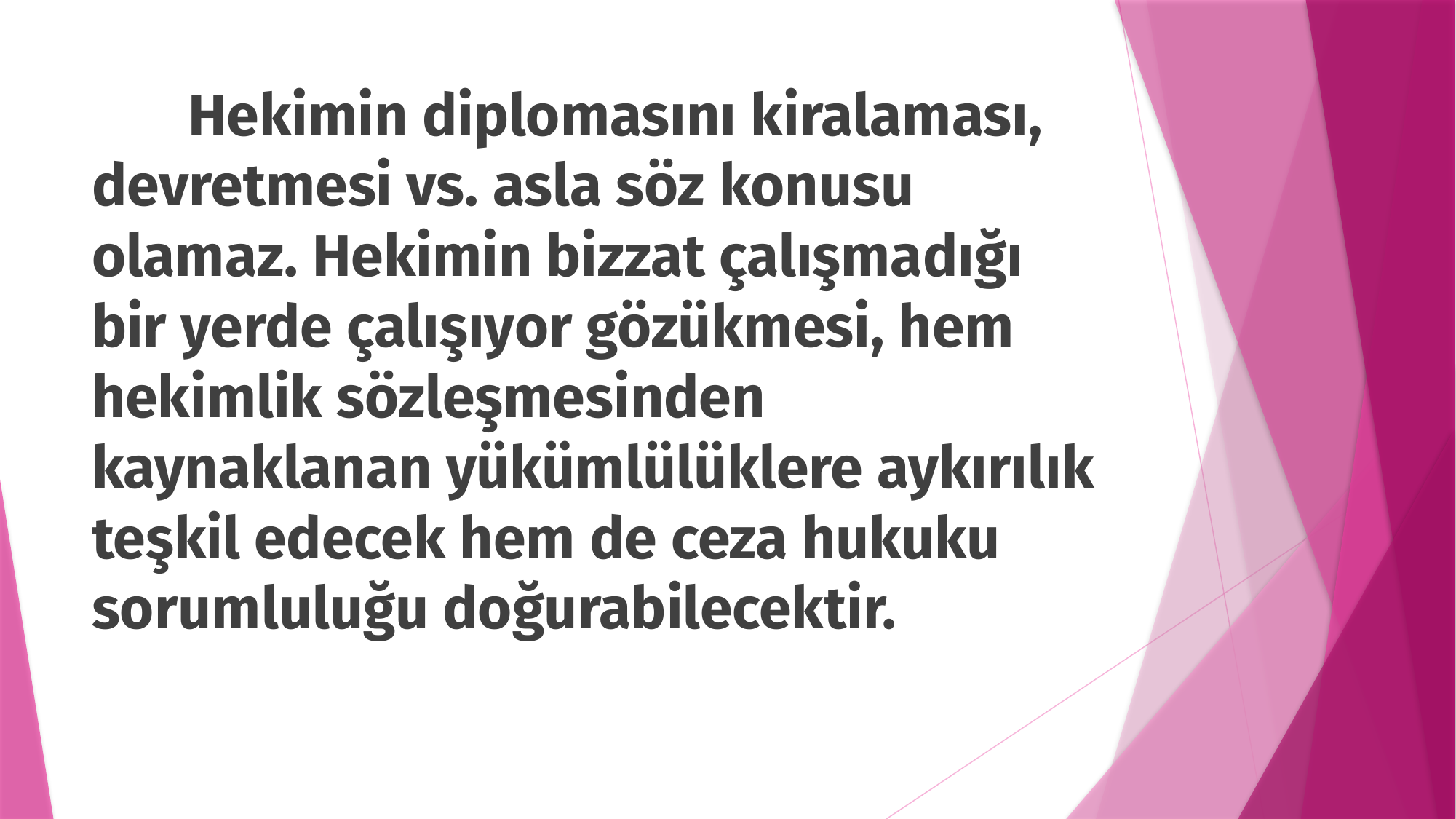

Hekimin diplomasını kiralaması, devretmesi vs. asla söz konusu olamaz. Hekimin bizzat çalışmadığı bir yerde çalışıyor gözükmesi, hem hekimlik sözleşmesinden kaynaklanan yükümlülüklere aykırılık teşkil edecek hem de ceza hukuku sorumluluğu doğurabilecektir.